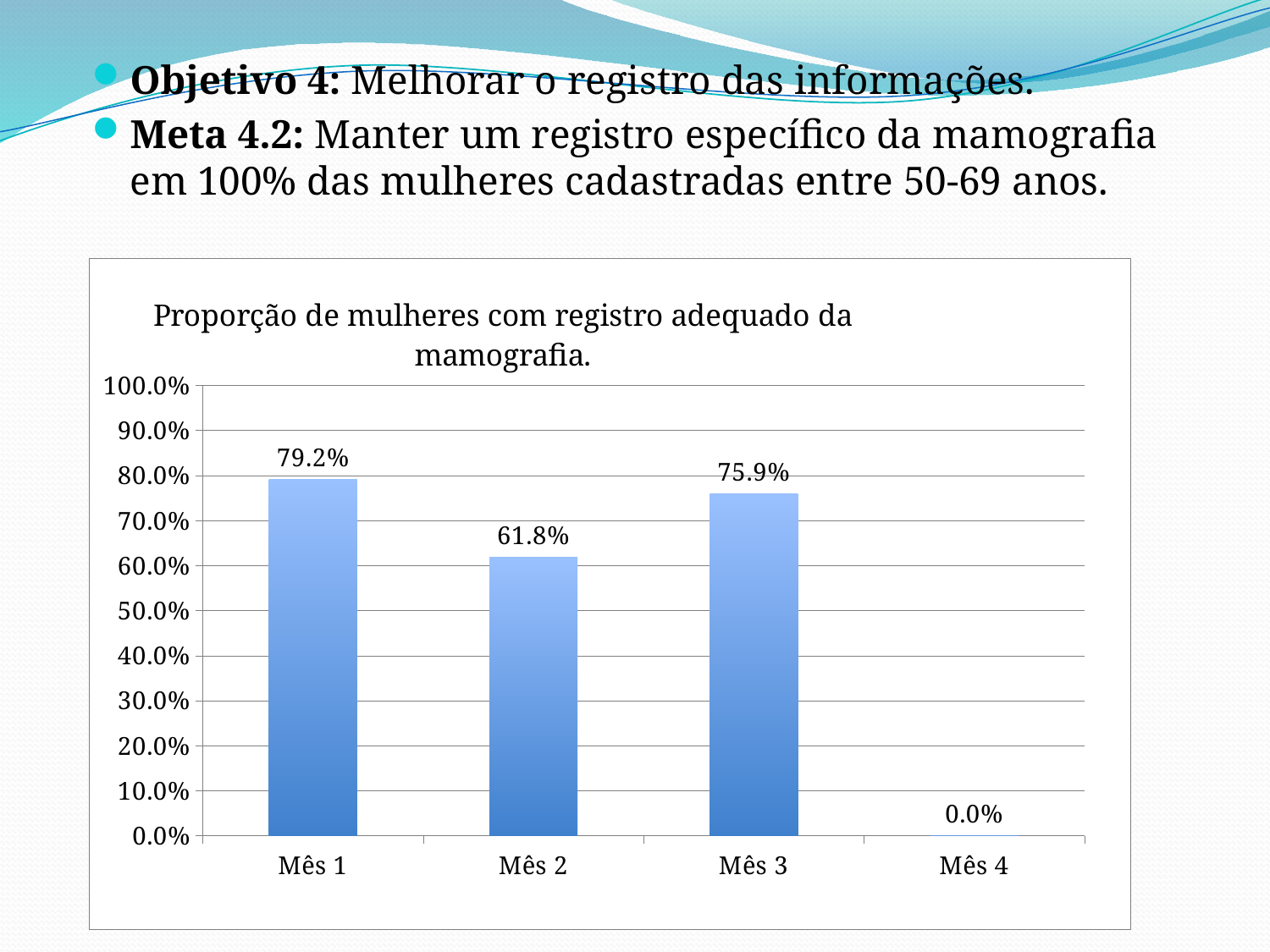

Objetivo 4: Melhorar o registro das informações.
Meta 4.2: Manter um registro específico da mamografia em 100% das mulheres cadastradas entre 50-69 anos.

### Chart: Proporção de mulheres com registro adequado da mamografia.

| Category | Proporção de mulheres com registro adequado da mamografia. |
|---|---|
| Mês 1 | 0.7916666666666665 |
| Mês 2 | 0.617647058823548 |
| Mês 3 | 0.7586206896551947 |
| Mês 4 | 0.0 |